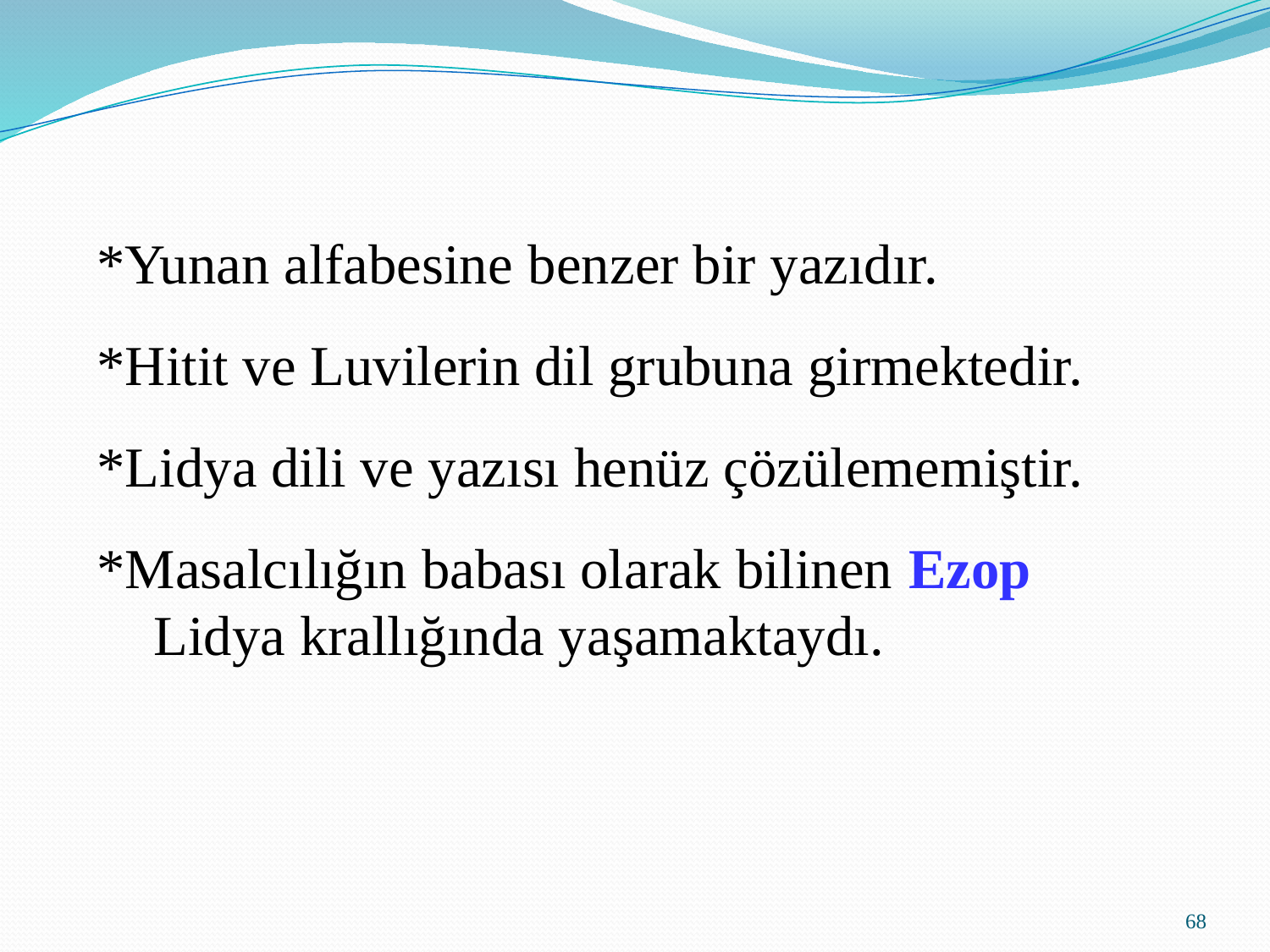

*Yunan alfabesine benzer bir yazıdır.

*Hitit ve Luvilerin dil grubuna girmektedir.

*Lidya dili ve yazısı henüz çözülememiştir.

*Masalcılığın babası olarak bilinen Ezop
    Lidya krallığında yaşamaktaydı.
68